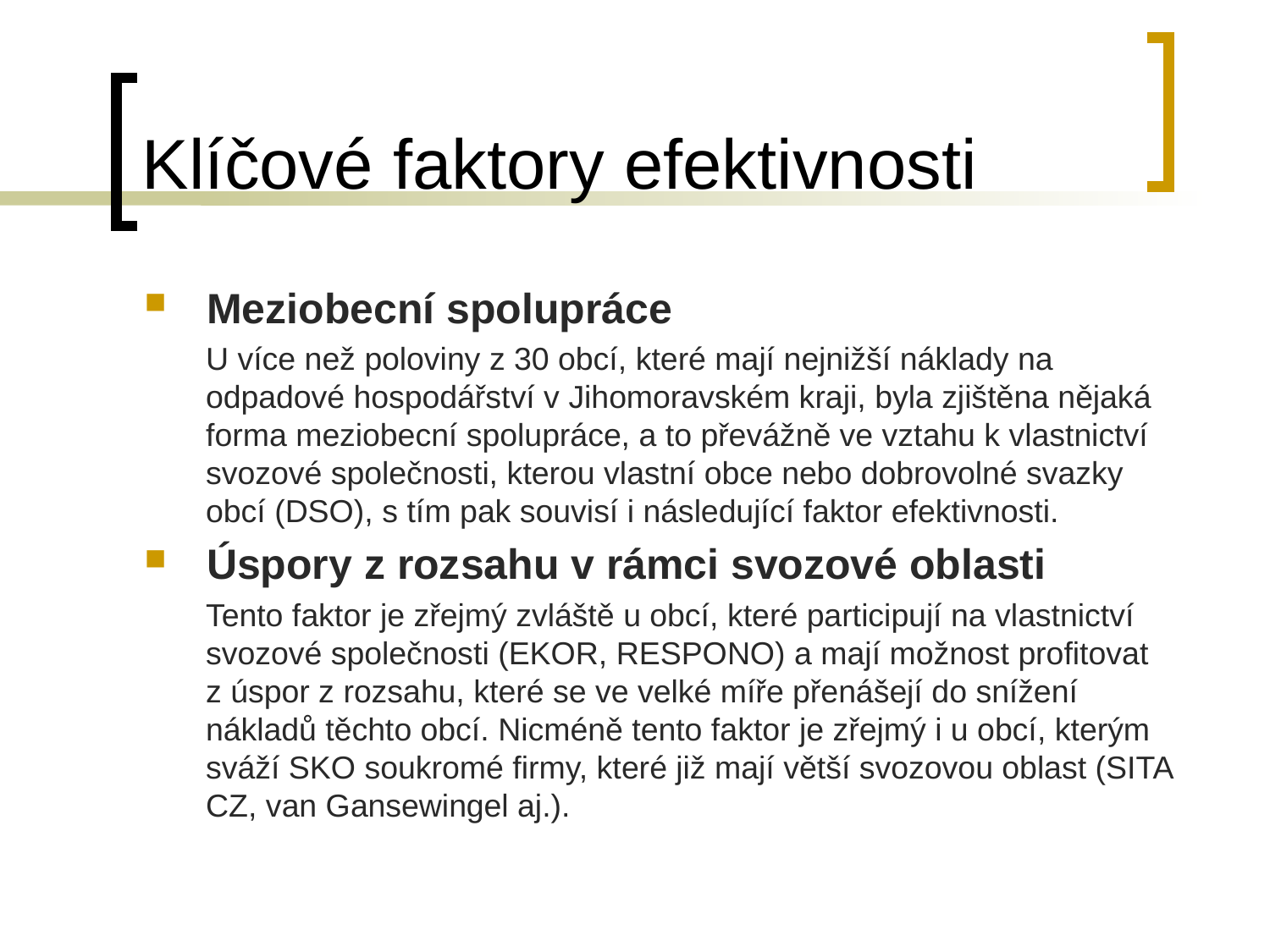

# Klíčové faktory efektivnosti
Meziobecní spolupráce
U více než poloviny z 30 obcí, které mají nejnižší náklady na odpadové hospodářství v Jihomoravském kraji, byla zjištěna nějaká forma meziobecní spolupráce, a to převážně ve vztahu k vlastnictví svozové společnosti, kterou vlastní obce nebo dobrovolné svazky obcí (DSO), s tím pak souvisí i následující faktor efektivnosti.
Úspory z rozsahu v rámci svozové oblasti
Tento faktor je zřejmý zvláště u obcí, které participují na vlastnictví svozové společnosti (EKOR, RESPONO) a mají možnost profitovat z úspor z rozsahu, které se ve velké míře přenášejí do snížení nákladů těchto obcí. Nicméně tento faktor je zřejmý i u obcí, kterým sváží SKO soukromé firmy, které již mají větší svozovou oblast (SITA CZ, van Gansewingel aj.).